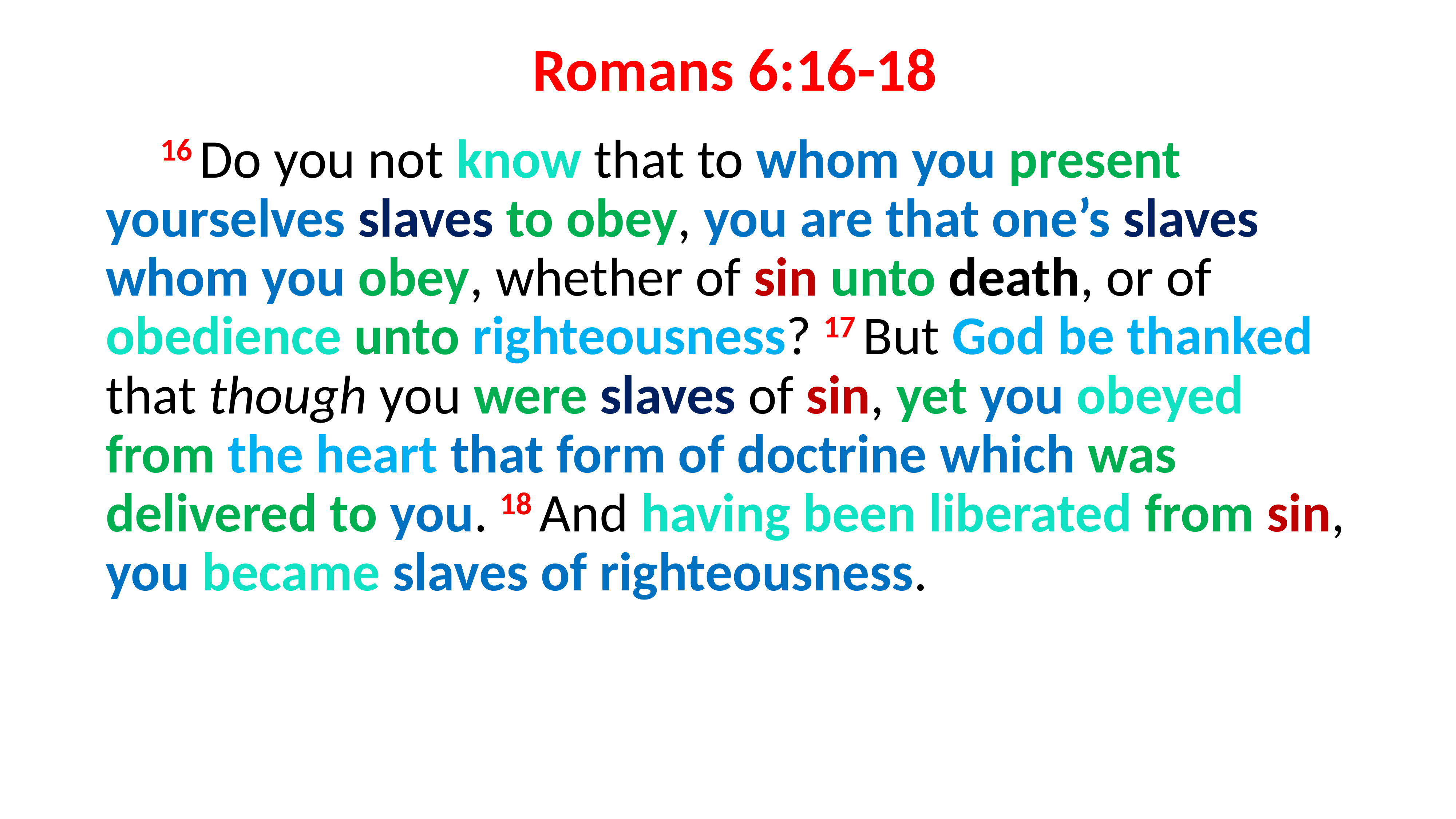

# Romans 6:16-18
	16 Do you not know that to whom you present yourselves slaves to obey, you are that one’s slaves whom you obey, whether of sin unto death, or of obedience unto righteousness? 17 But God be thanked that though you were slaves of sin, yet you obeyed from the heart that form of doctrine which was delivered to you. 18 And having been liberated from sin, you became slaves of righteousness.